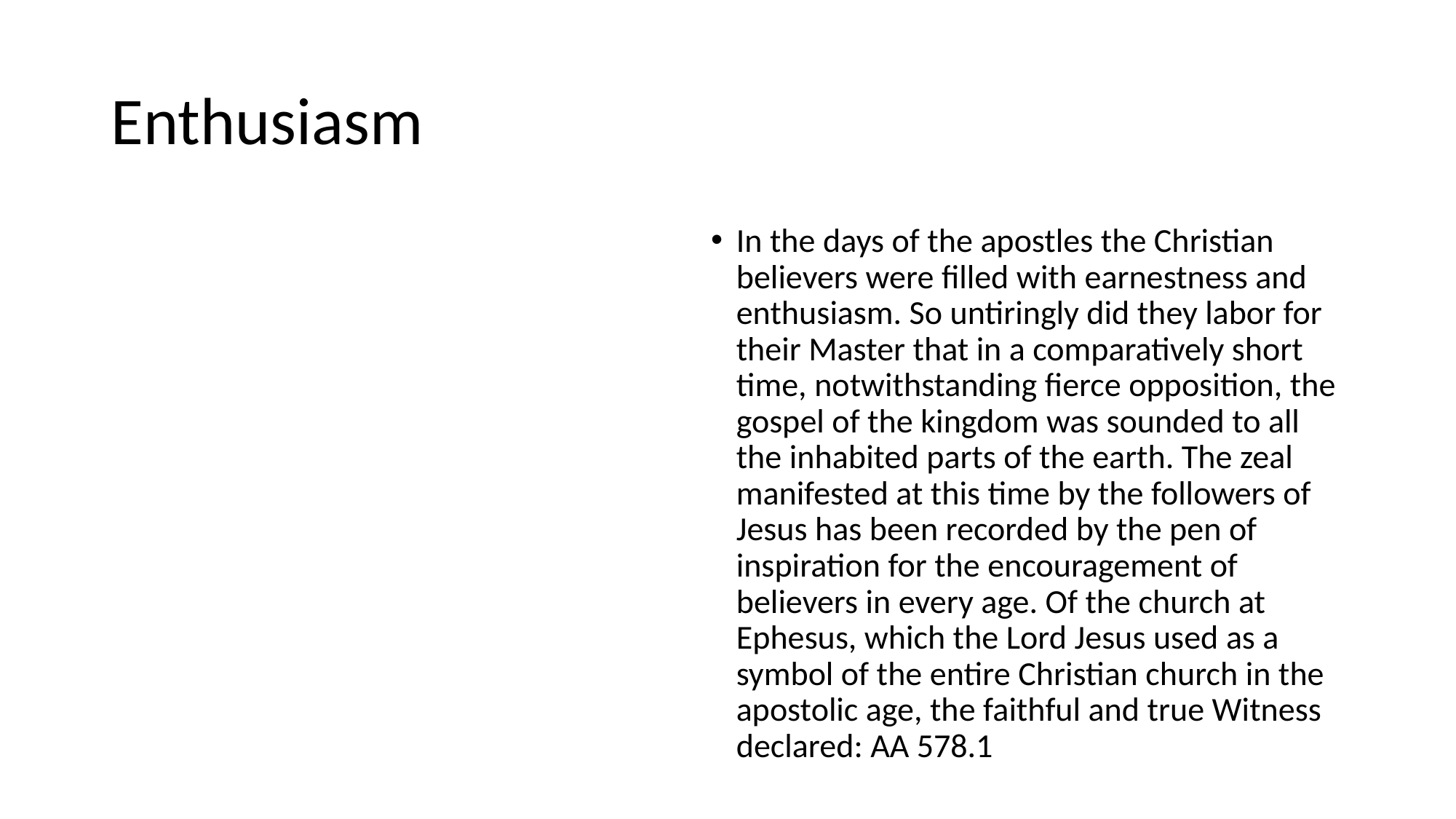

# Enthusiasm

In the days of the apostles the Christian believers were filled with earnestness and enthusiasm. So untiringly did they labor for their Master that in a comparatively short time, notwithstanding fierce opposition, the gospel of the kingdom was sounded to all the inhabited parts of the earth. The zeal manifested at this time by the followers of Jesus has been recorded by the pen of inspiration for the encouragement of believers in every age. Of the church at Ephesus, which the Lord Jesus used as a symbol of the entire Christian church in the apostolic age, the faithful and true Witness declared: AA 578.1